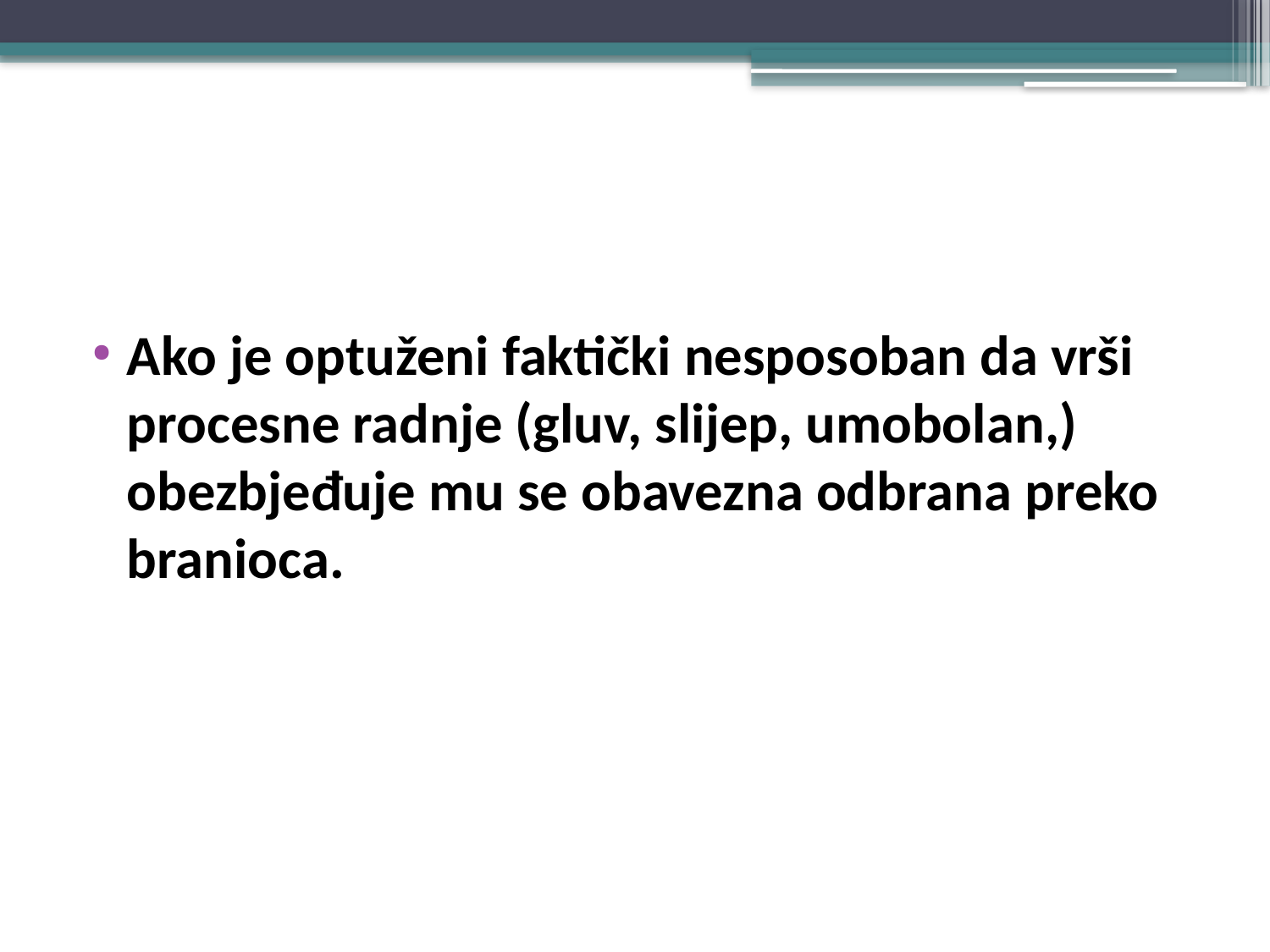

#
Ako je optuženi faktički nesposoban da vrši procesne radnje (gluv, slijep, umobolan,)  obezbjeđuje mu se obavezna odbrana preko branioca.